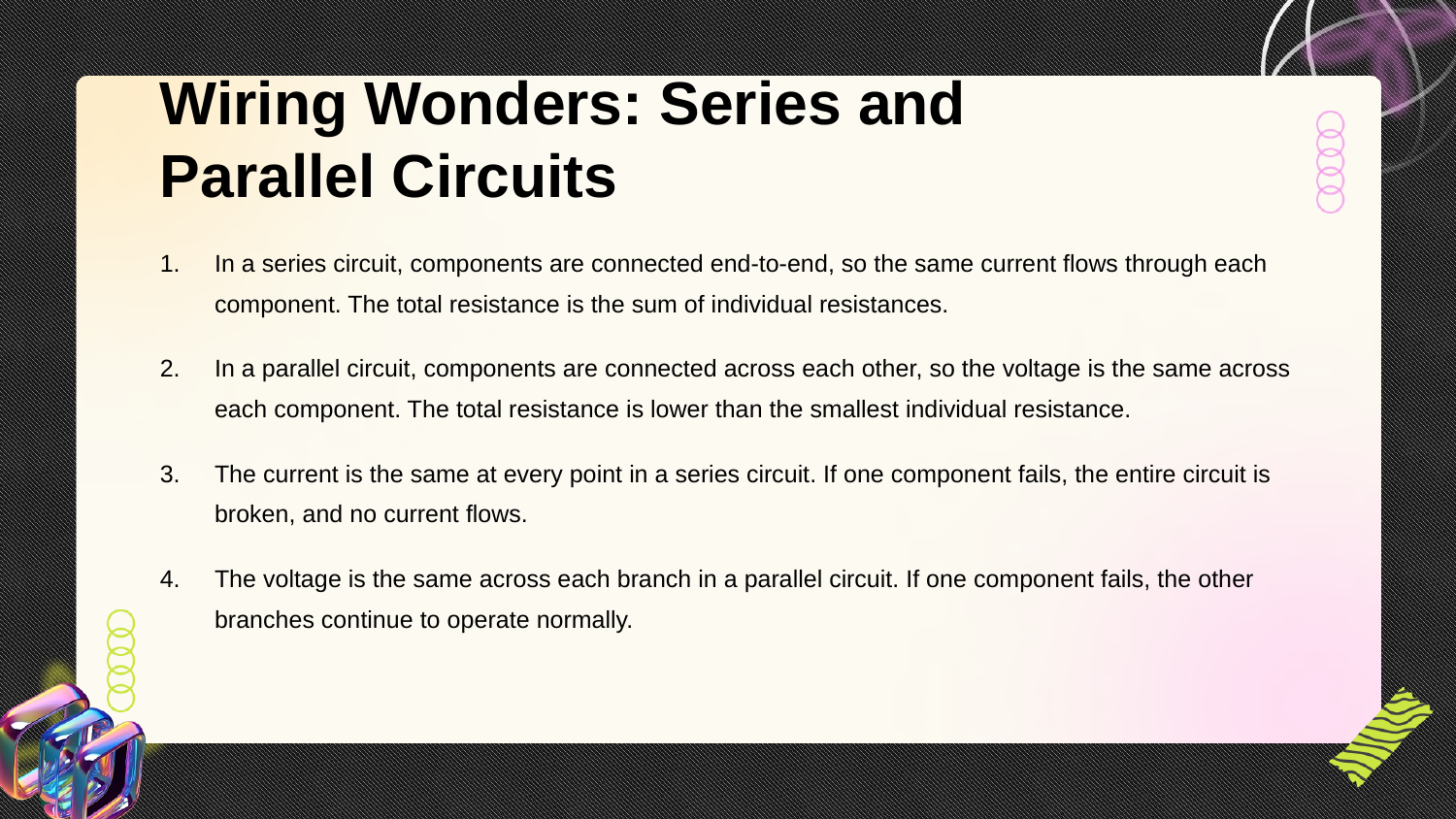

Wiring Wonders: Series and Parallel Circuits
In a series circuit, components are connected end-to-end, so the same current flows through each component. The total resistance is the sum of individual resistances.
In a parallel circuit, components are connected across each other, so the voltage is the same across each component. The total resistance is lower than the smallest individual resistance.
The current is the same at every point in a series circuit. If one component fails, the entire circuit is broken, and no current flows.
The voltage is the same across each branch in a parallel circuit. If one component fails, the other branches continue to operate normally.